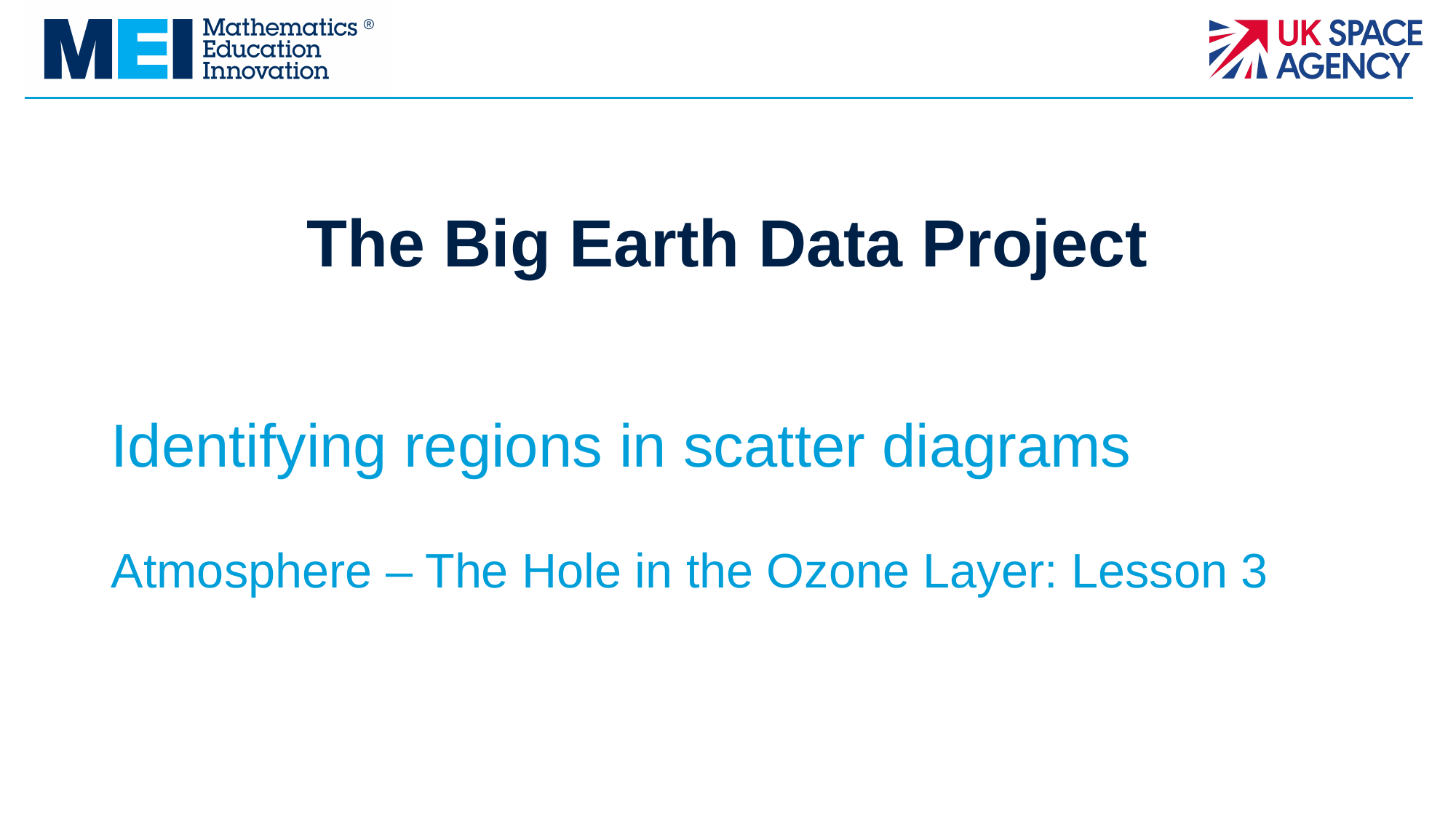

The Big Earth Data Project
# Identifying regions in scatter diagrams Atmosphere – The Hole in the Ozone Layer: Lesson 3